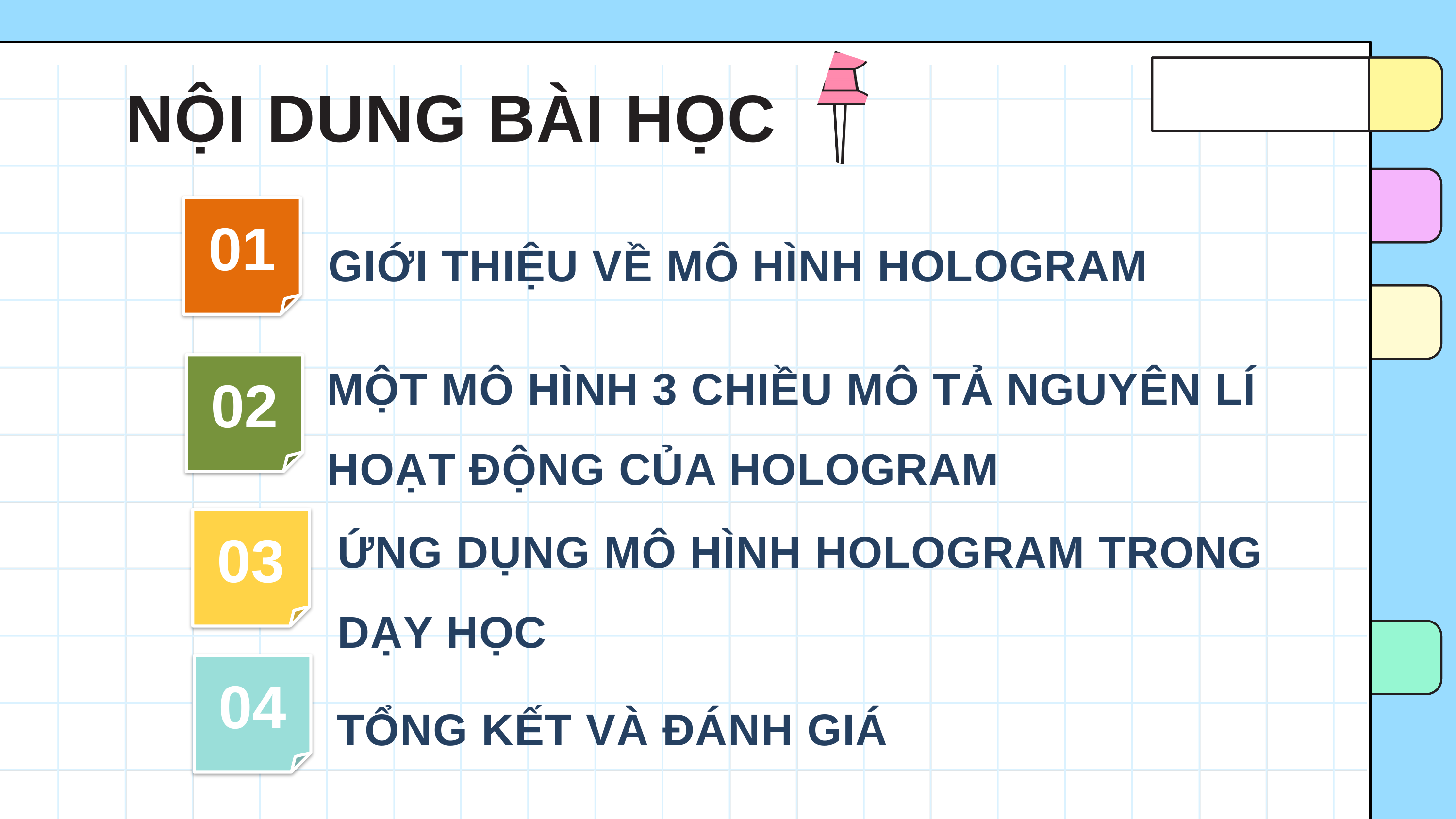

NỘI DUNG BÀI HỌC

01
GIỚI THIỆU VỀ MÔ HÌNH HOLOGRAM

MỘT MÔ HÌNH 3 CHIỀU MÔ TẢ NGUYÊN LÍ HOẠT ĐỘNG CỦA HOLOGRAM
02
ỨNG DỤNG MÔ HÌNH HOLOGRAM TRONG DẠY HỌC
03

04
TỔNG KẾT VÀ ĐÁNH GIÁ